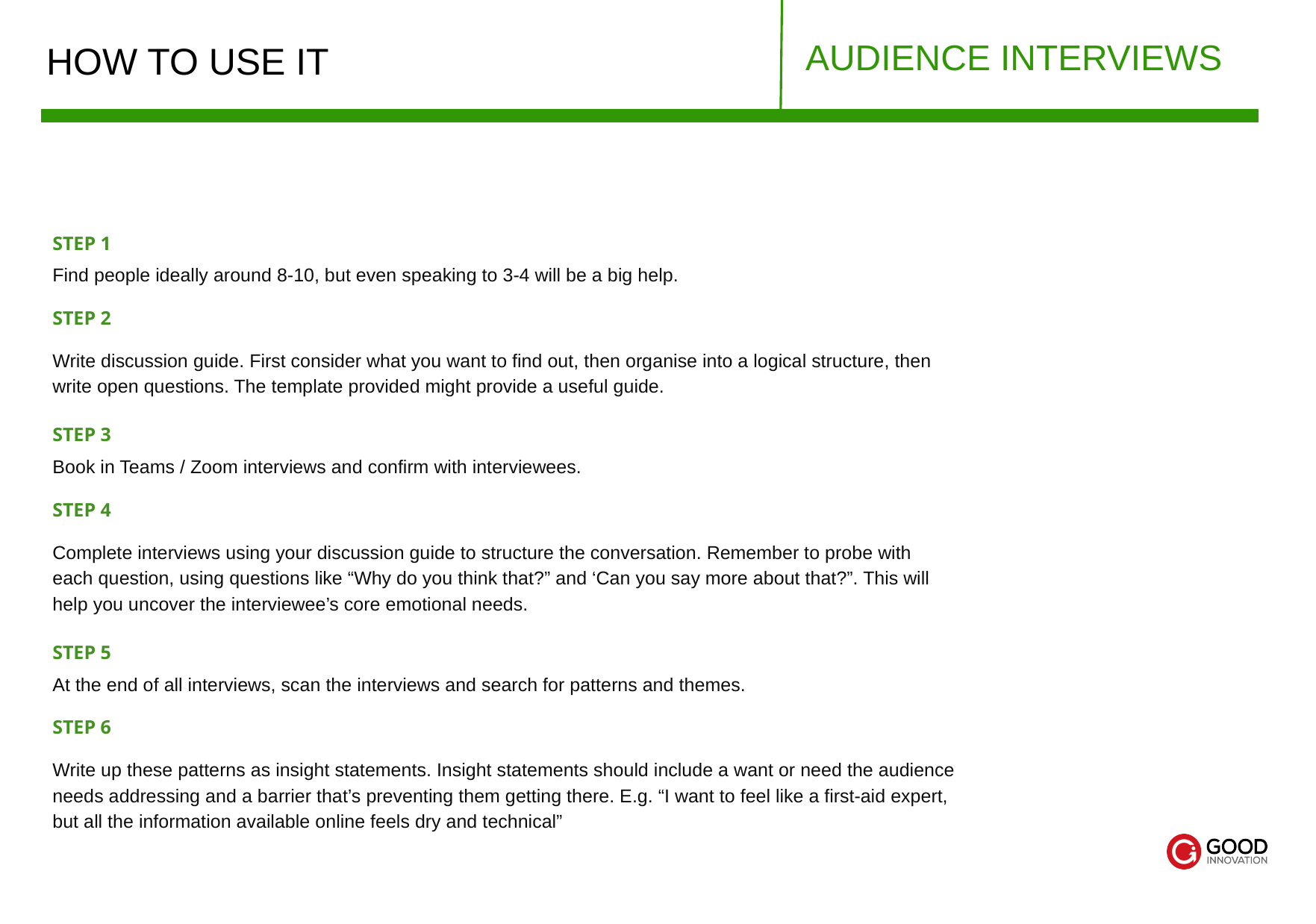

AUDIENCE INTERVIEWS
HOW TO USE IT

STEP 1
Find people ideally around 8-10, but even speaking to 3-4 will be a big help.
STEP 2
Write discussion guide. First consider what you want to find out, then organise into a logical structure, then write open questions. The template provided might provide a useful guide.
STEP 3
Book in Teams / Zoom interviews and confirm with interviewees.
STEP 4
Complete interviews using your discussion guide to structure the conversation. Remember to probe with each question, using questions like “Why do you think that?” and ‘Can you say more about that?”. This will help you uncover the interviewee’s core emotional needs.
STEP 5
At the end of all interviews, scan the interviews and search for patterns and themes.
STEP 6
Write up these patterns as insight statements. Insight statements should include a want or need the audience needs addressing and a barrier that’s preventing them getting there. E.g. “I want to feel like a first-aid expert, but all the information available online feels dry and technical”